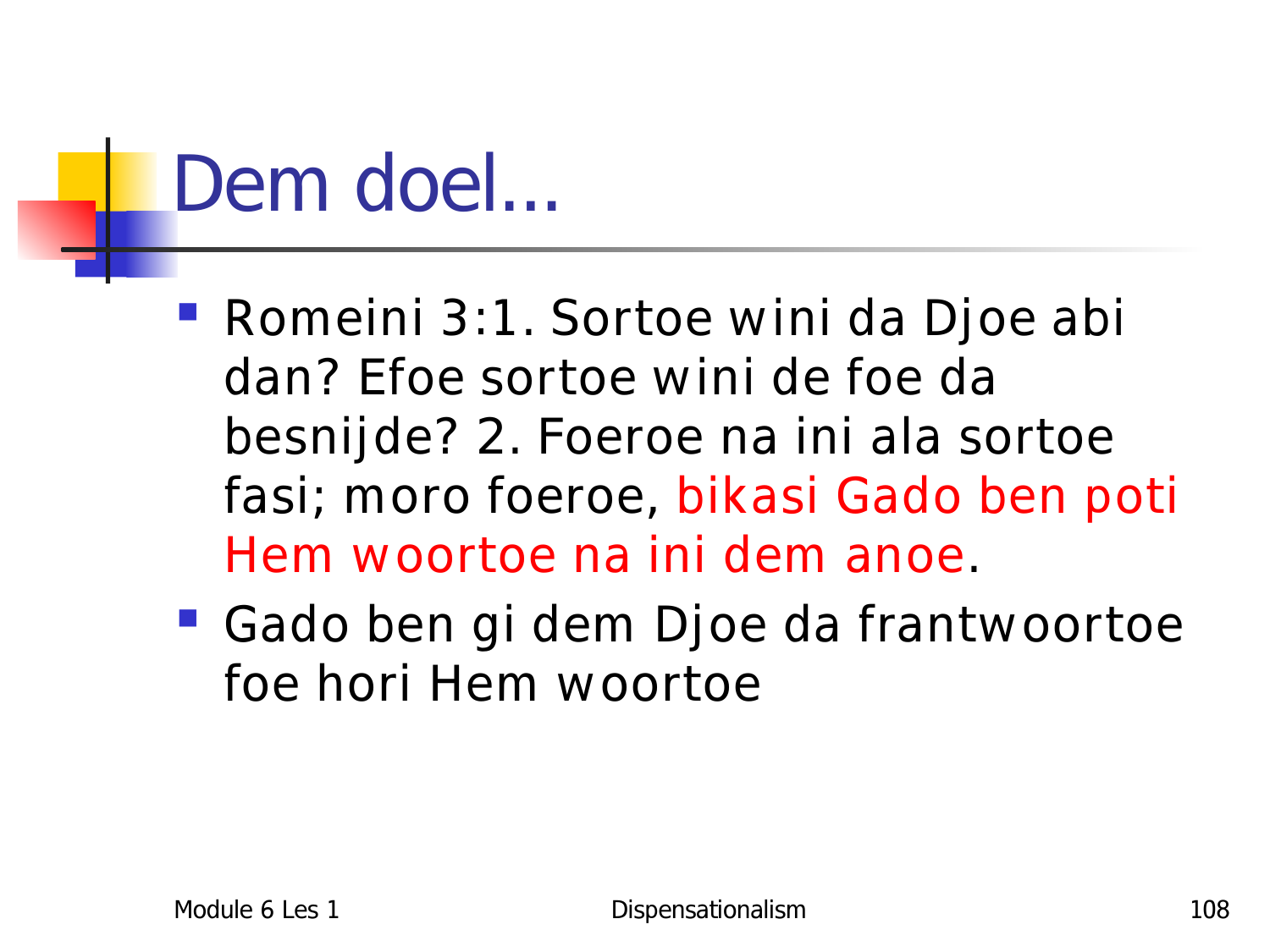

# Dem doel…
Romeini 3:1. Sortoe wini da Djoe abi dan? Efoe sortoe wini de foe da besnijde? 2. Foeroe na ini ala sortoe fasi; moro foeroe, bikasi Gado ben poti Hem woortoe na ini dem anoe.
Gado ben gi dem Djoe da frantwoortoe foe hori Hem woortoe

Module 6 Les 1
Dispensationalism
108